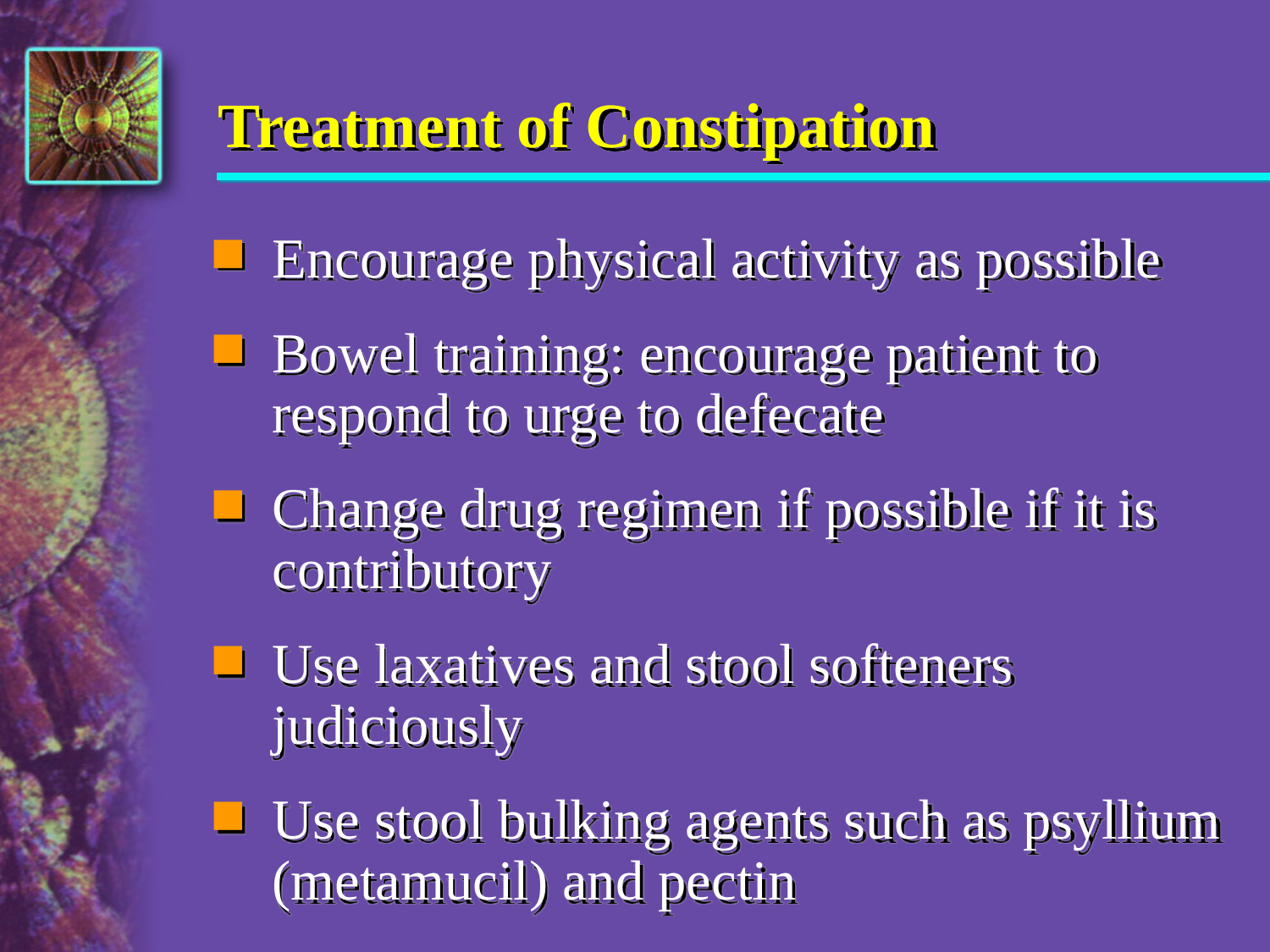

# Treatment of Constipation
Encourage physical activity as possible
Bowel training: encourage patient to respond to urge to defecate
Change drug regimen if possible if it is contributory
Use laxatives and stool softeners judiciously
Use stool bulking agents such as psyllium (metamucil) and pectin